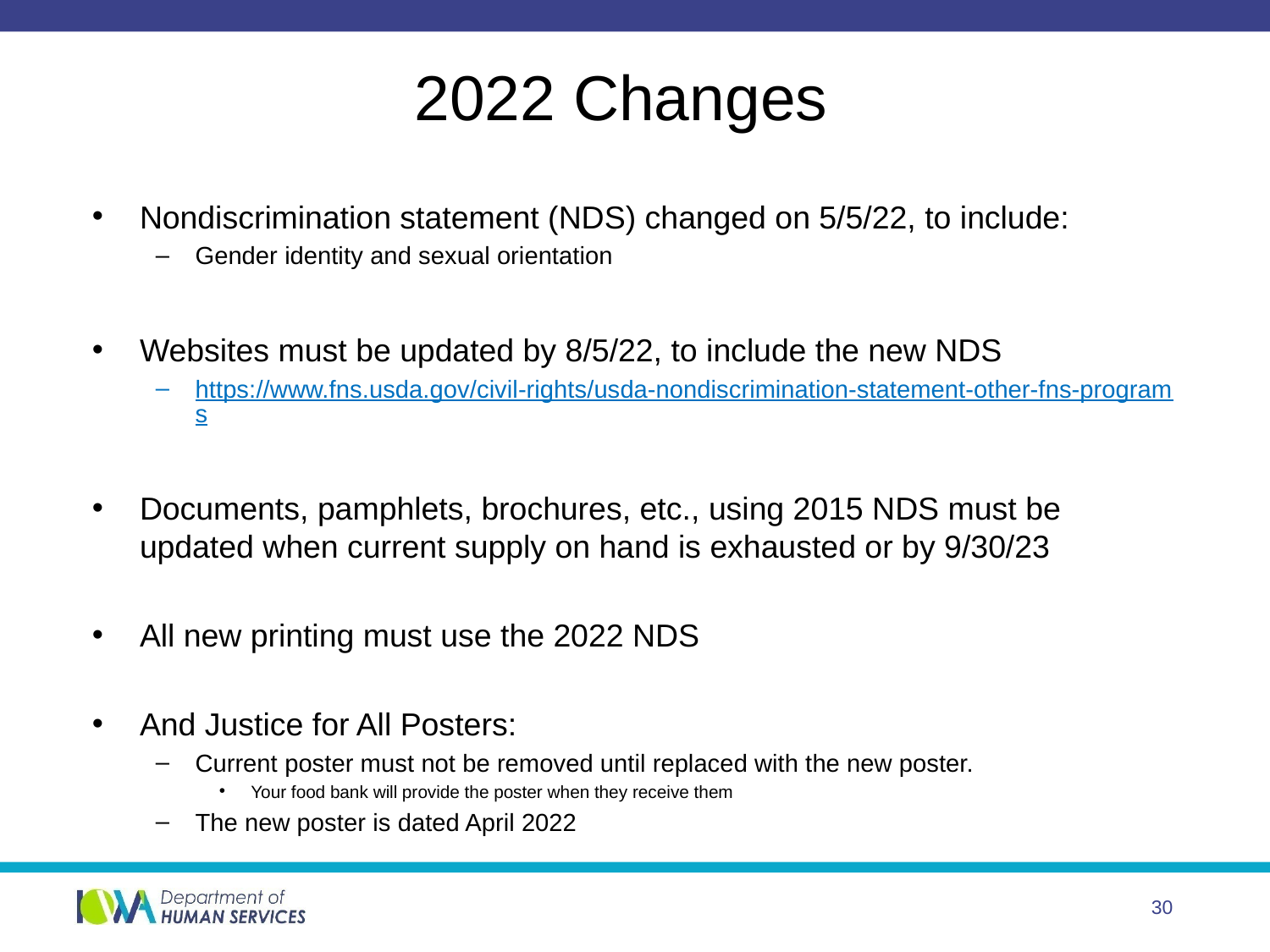

# 2022 Changes
Nondiscrimination statement (NDS) changed on 5/5/22, to include:
Gender identity and sexual orientation

Websites must be updated by 8/5/22, to include the new NDS
https://www.fns.usda.gov/civil-rights/usda-nondiscrimination-statement-other-fns-programs

Documents, pamphlets, brochures, etc., using 2015 NDS must be updated when current supply on hand is exhausted or by 9/30/23

All new printing must use the 2022 NDS

And Justice for All Posters:
Current poster must not be removed until replaced with the new poster.
Your food bank will provide the poster when they receive them
The new poster is dated April 2022